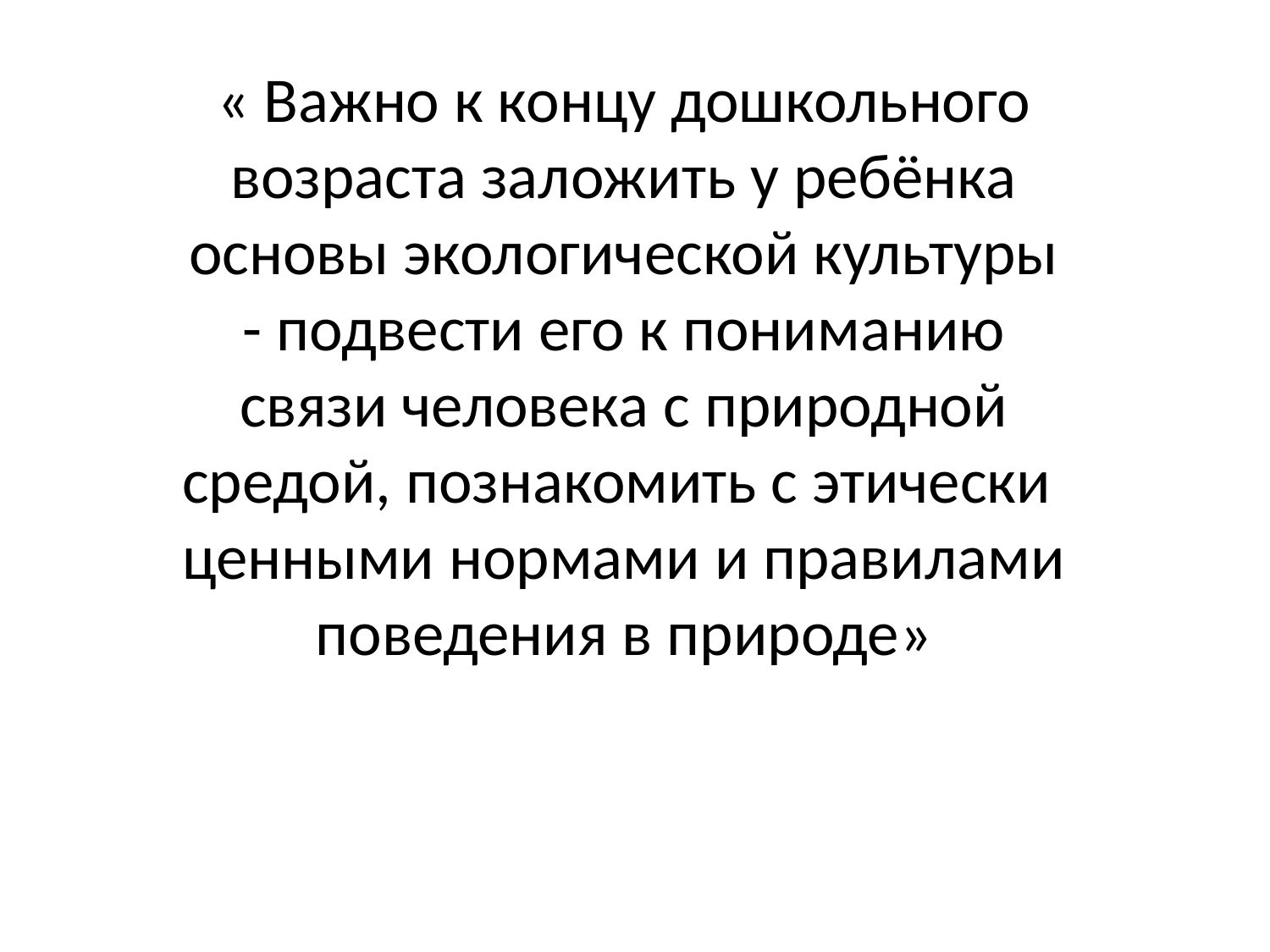

# « Важно к концу дошкольного возраста заложить у ребёнка основы экологической культуры - подвести его к пониманию связи человека с природной средой, познакомить с этически ценными нормами и правилами поведения в природе»